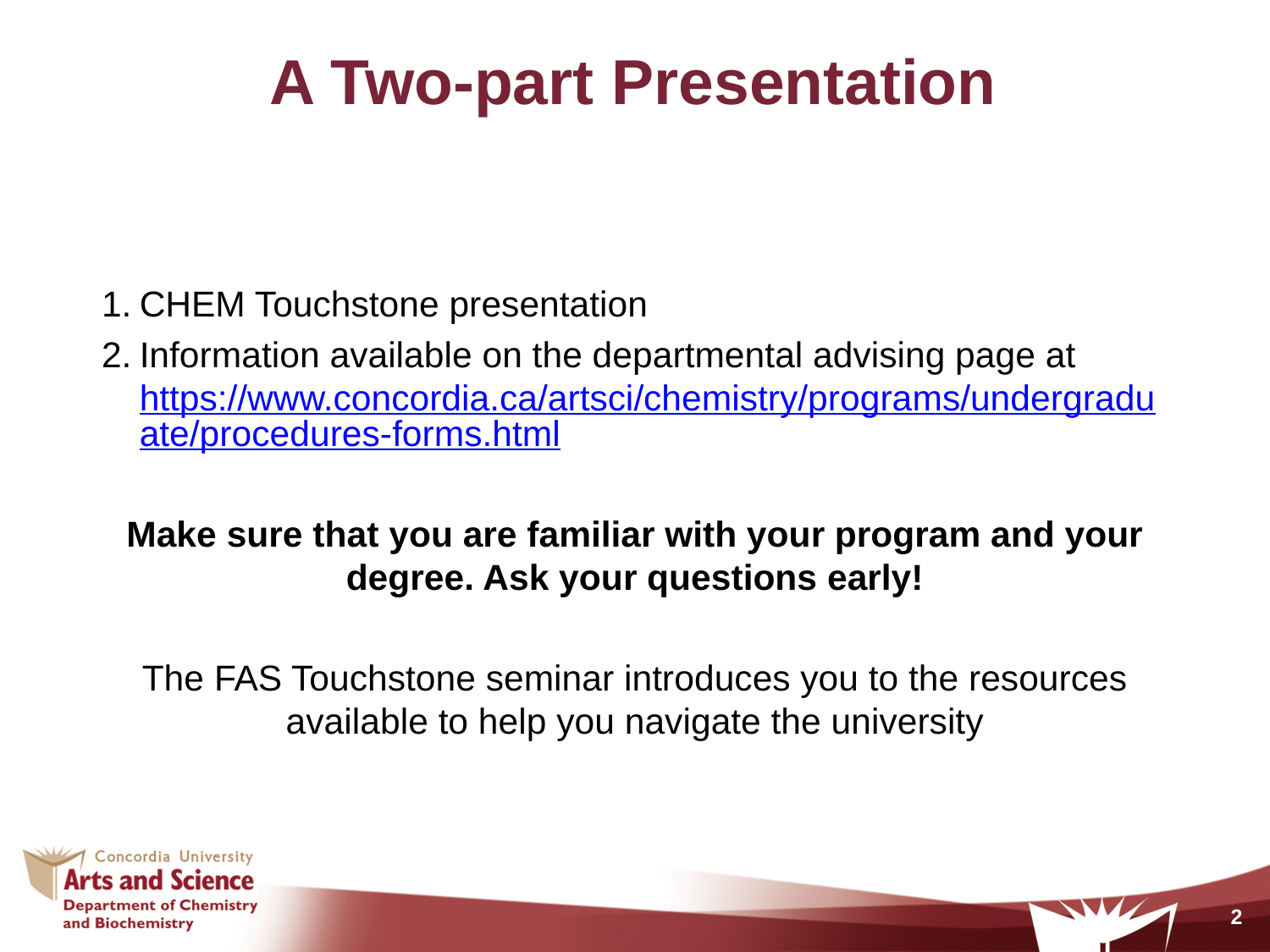

# A Two-part Presentation
CHEM Touchstone presentation
Information available on the departmental advising page at https://www.concordia.ca/artsci/chemistry/programs/undergraduate/procedures-forms.html

Make sure that you are familiar with your program and your degree. Ask your questions early!

The FAS Touchstone seminar introduces you to the resources available to help you navigate the university
2